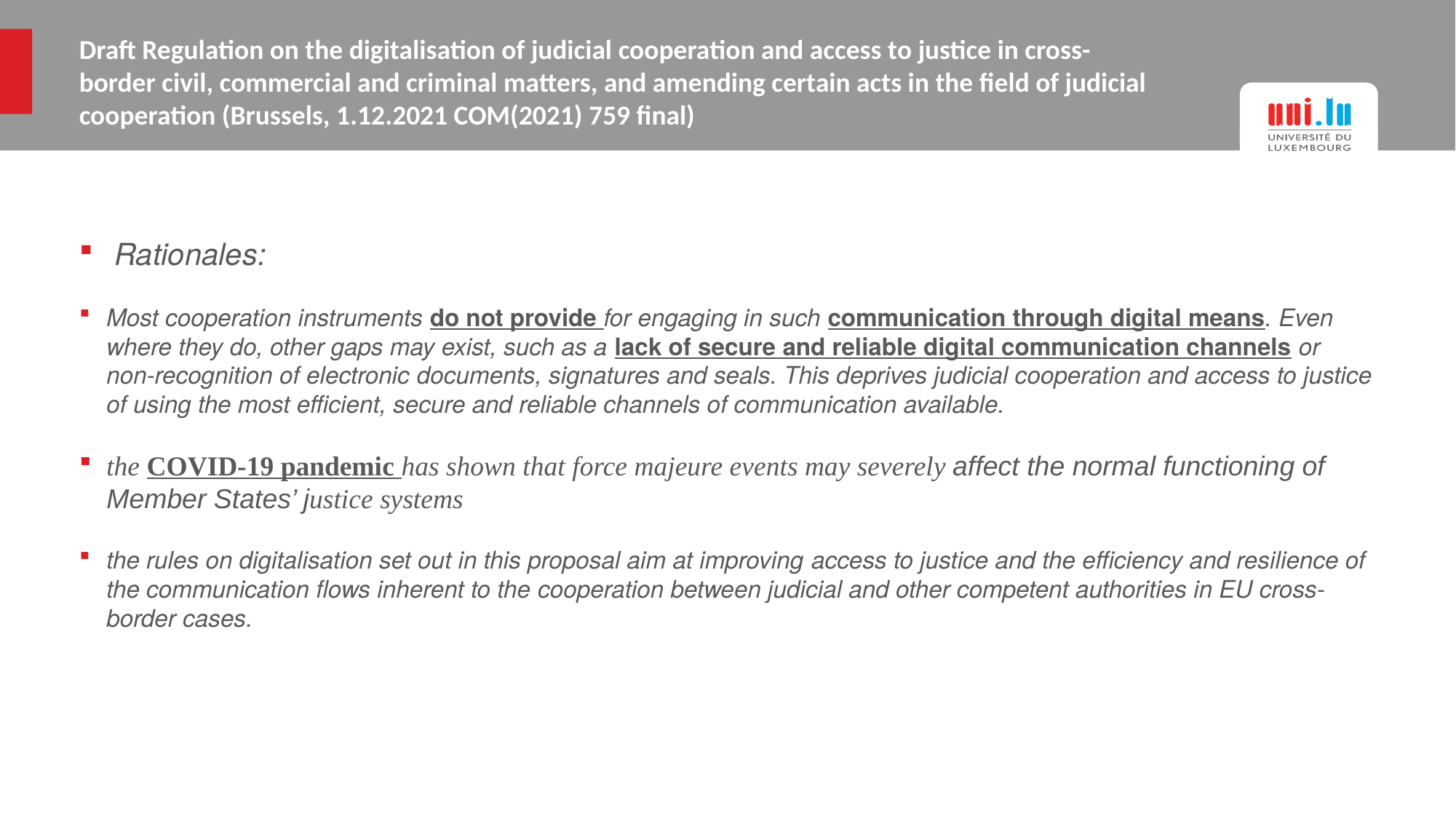

# Draft Regulation on the digitalisation of judicial cooperation and access to justice in cross-border civil, commercial and criminal matters, and amending certain acts in the field of judicial cooperation (Brussels, 1.12.2021 COM(2021) 759 final)

 Rationales:
Most cooperation instruments do not provide for engaging in such communication through digital means. Even where they do, other gaps may exist, such as a lack of secure and reliable digital communication channels or non-recognition of electronic documents, signatures and seals. This deprives judicial cooperation and access to justice of using the most efficient, secure and reliable channels of communication available.
the COVID-19 pandemic has shown that force majeure events may severely affect the normal functioning of Member States’ justice systems
the rules on digitalisation set out in this proposal aim at improving access to justice and the efficiency and resilience of the communication flows inherent to the cooperation between judicial and other competent authorities in EU cross-border cases.